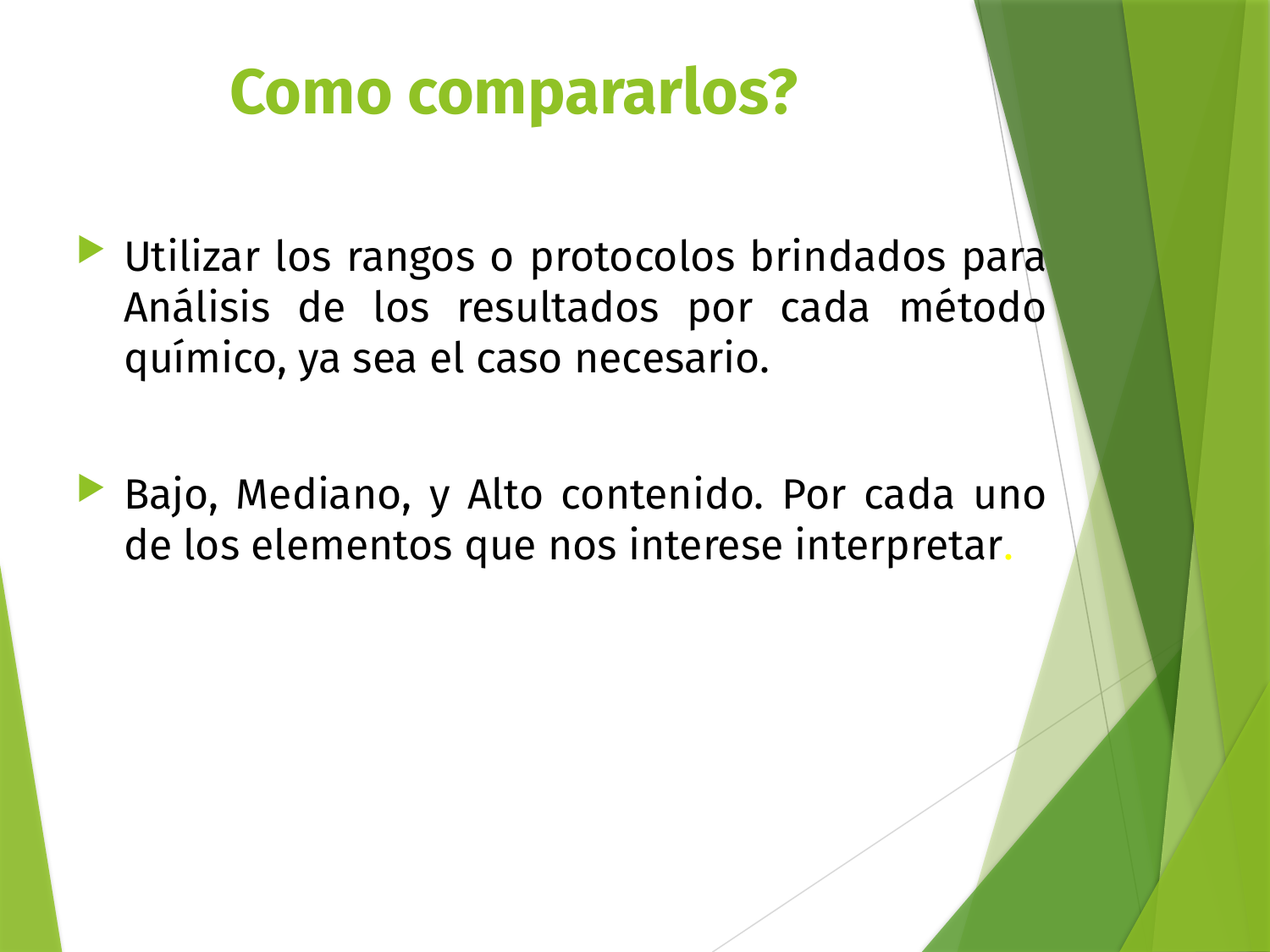

Como compararlos?
Utilizar los rangos o protocolos brindados para Análisis de los resultados por cada método químico, ya sea el caso necesario.

Bajo, Mediano, y Alto contenido. Por cada uno de los elementos que nos interese interpretar.